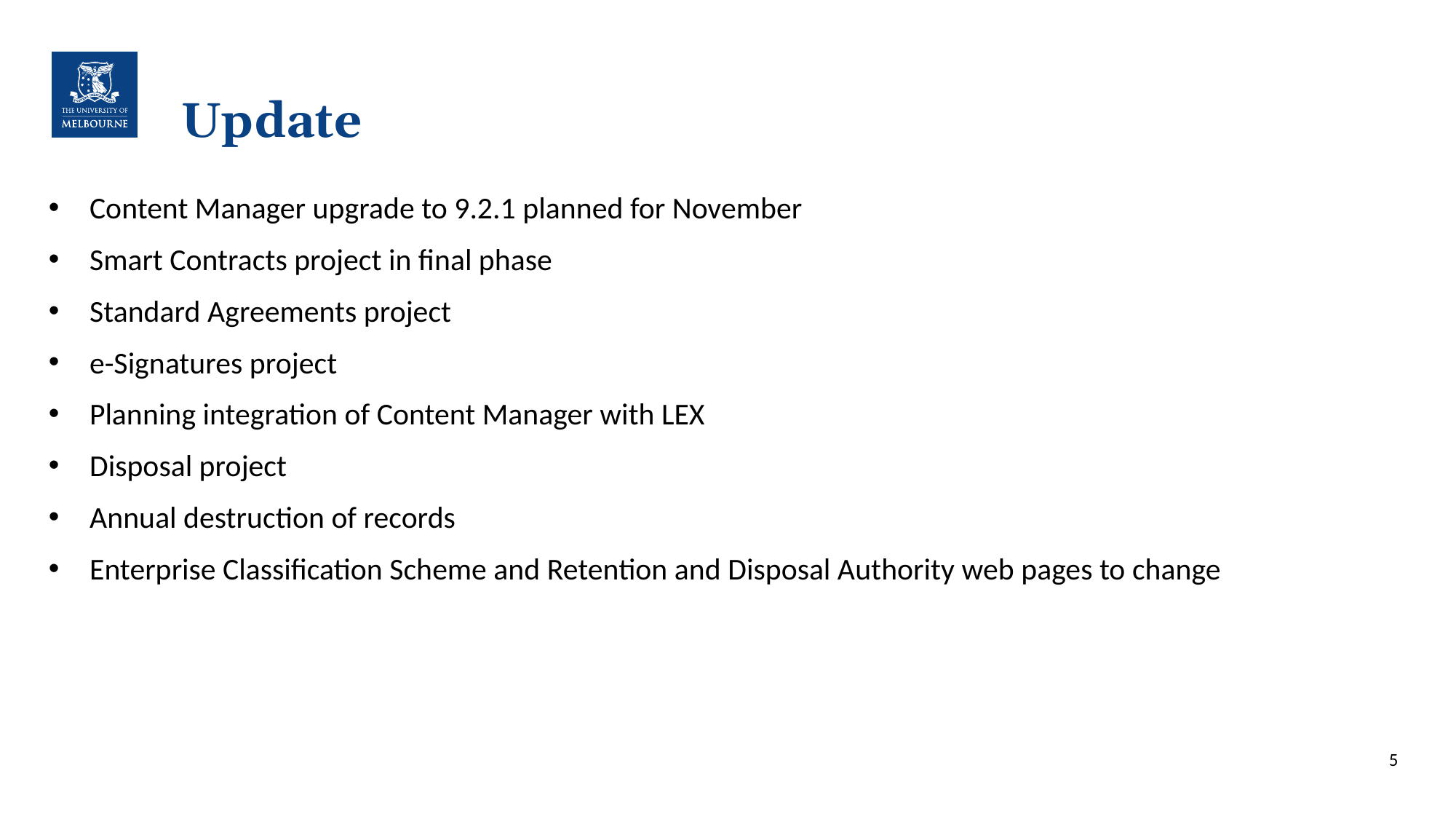

# Update
Content Manager upgrade to 9.2.1 planned for November
Smart Contracts project in final phase
Standard Agreements project
e-Signatures project
Planning integration of Content Manager with LEX
Disposal project
Annual destruction of records
Enterprise Classification Scheme and Retention and Disposal Authority web pages to change

5